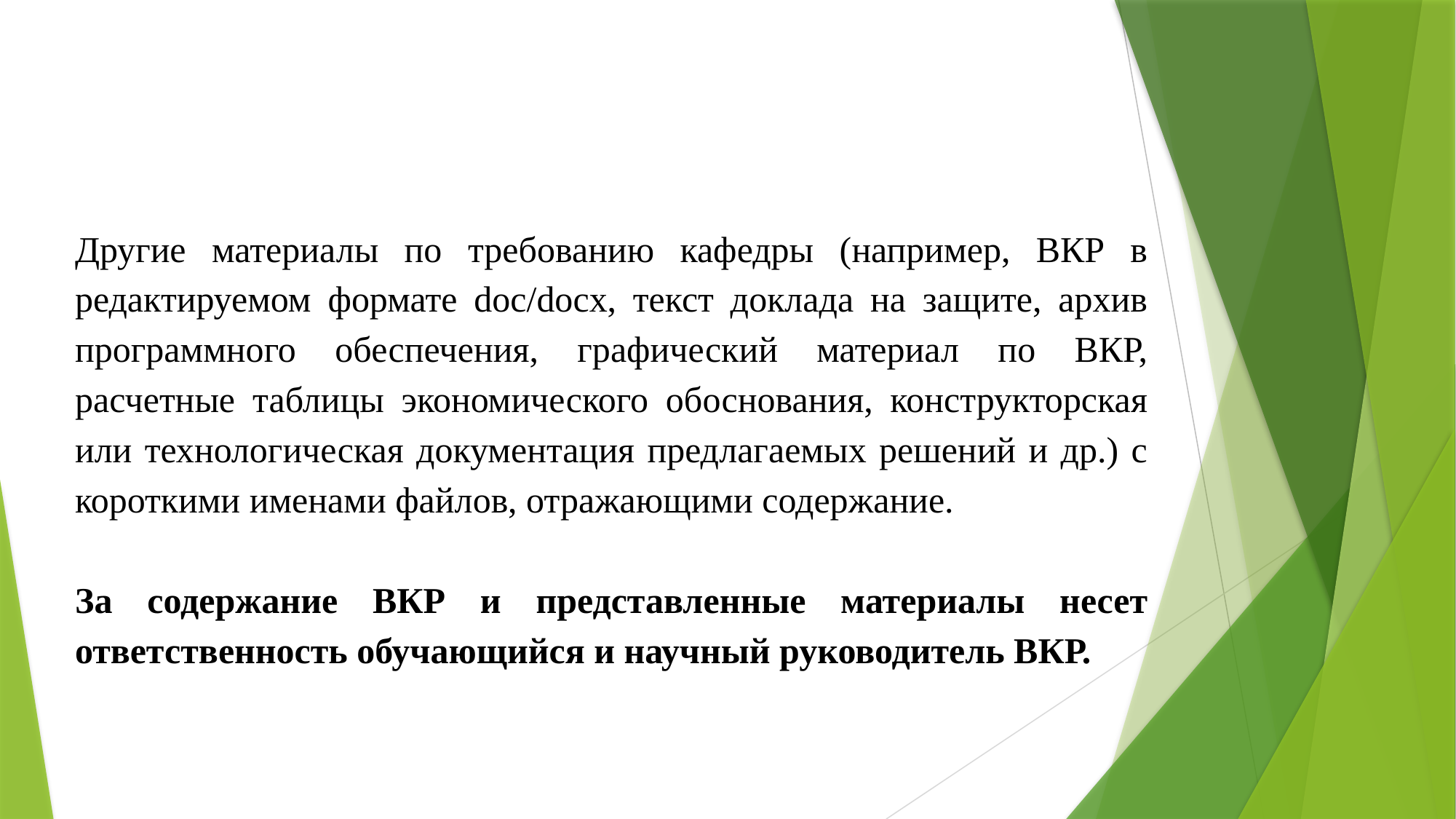

Другие материалы по требованию кафедры (например, ВКР в редактируемом формате doc/docx, текст доклада на защите, архив программного обеспечения, графический материал по ВКР, расчетные таблицы экономического обоснования, конструкторская или технологическая документация предлагаемых решений и др.) с короткими именами файлов, отражающими содержание.

За содержание ВКР и представленные материалы несет ответственность обучающийся и научный руководитель ВКР.